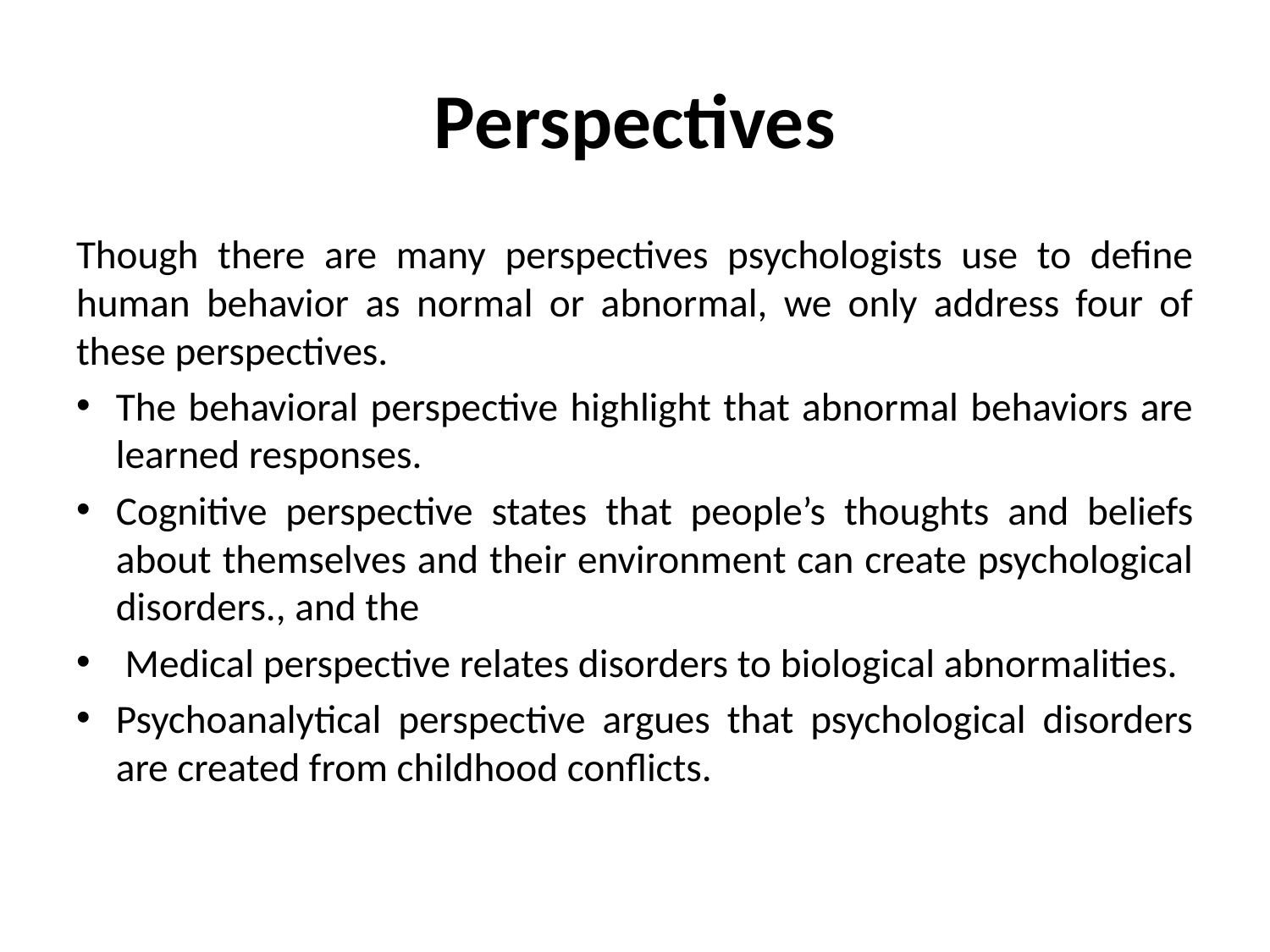

# Perspectives
Though there are many perspectives psychologists use to define human behavior as normal or abnormal, we only address four of these perspectives.
The behavioral perspective highlight that abnormal behaviors are learned responses.
Cognitive perspective states that people’s thoughts and beliefs about themselves and their environment can create psychological disorders., and the
 Medical perspective relates disorders to biological abnormalities.
Psychoanalytical perspective argues that psychological disorders are created from childhood conflicts.